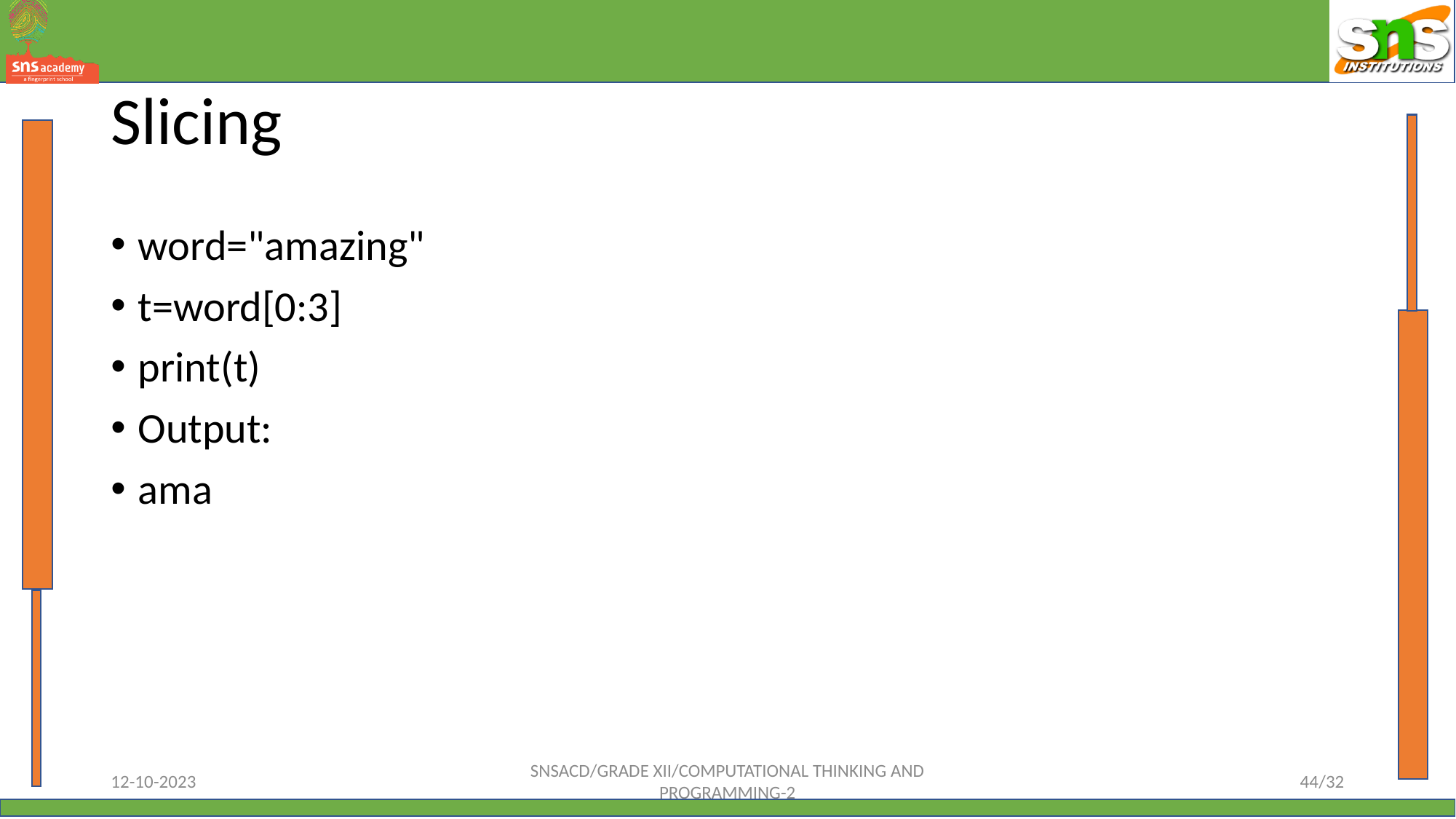

# Slicing
word="amazing"
t=word[0:3]
print(t)
Output:
ama
12-10-2023
SNSACD/GRADE XII/COMPUTATIONAL THINKING AND PROGRAMMING-2
44/32